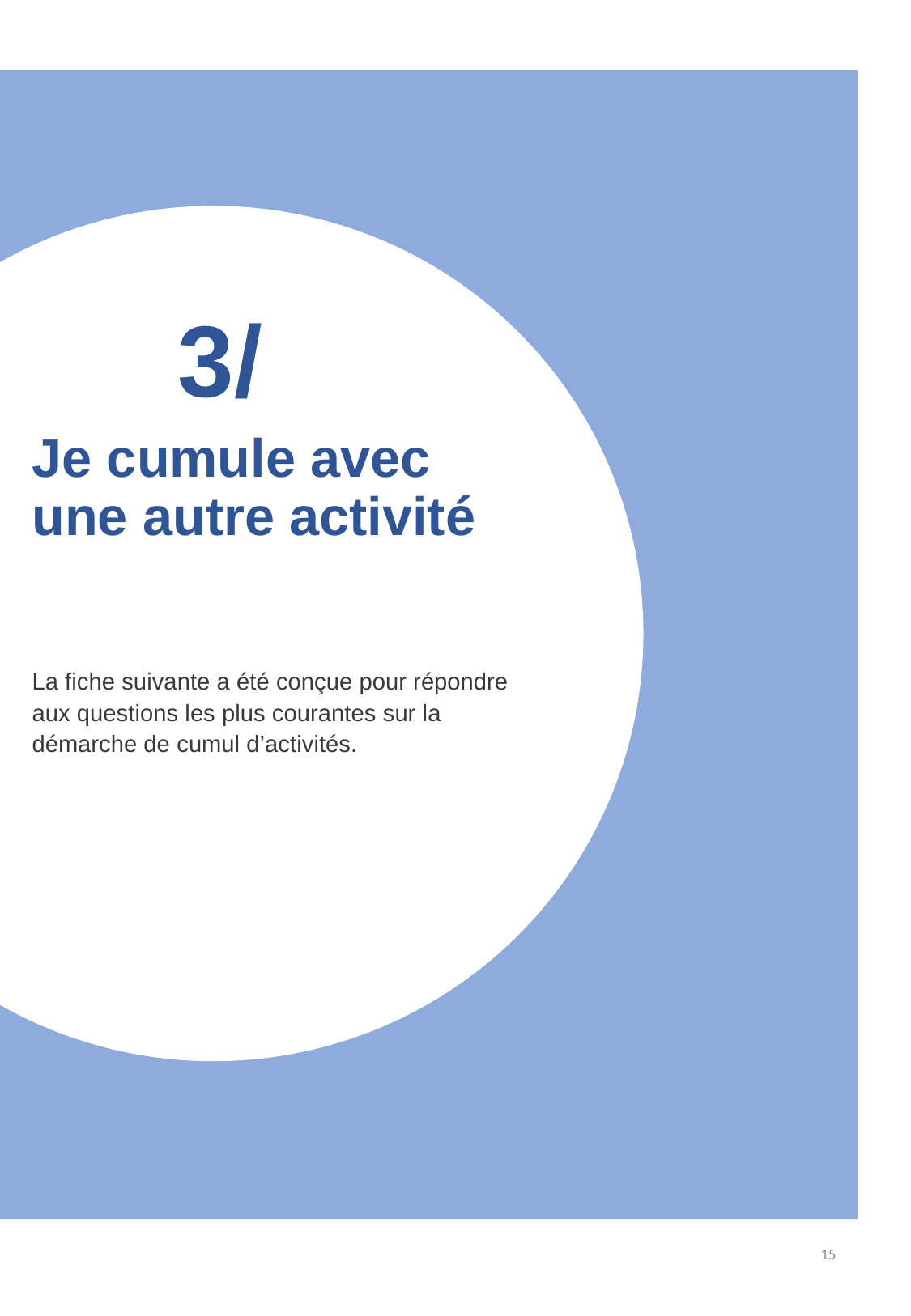

3/
# Je cumule avec une autre activité
La fiche suivante a été conçue pour répondre aux questions les plus courantes sur la démarche de cumul d’activités.

15